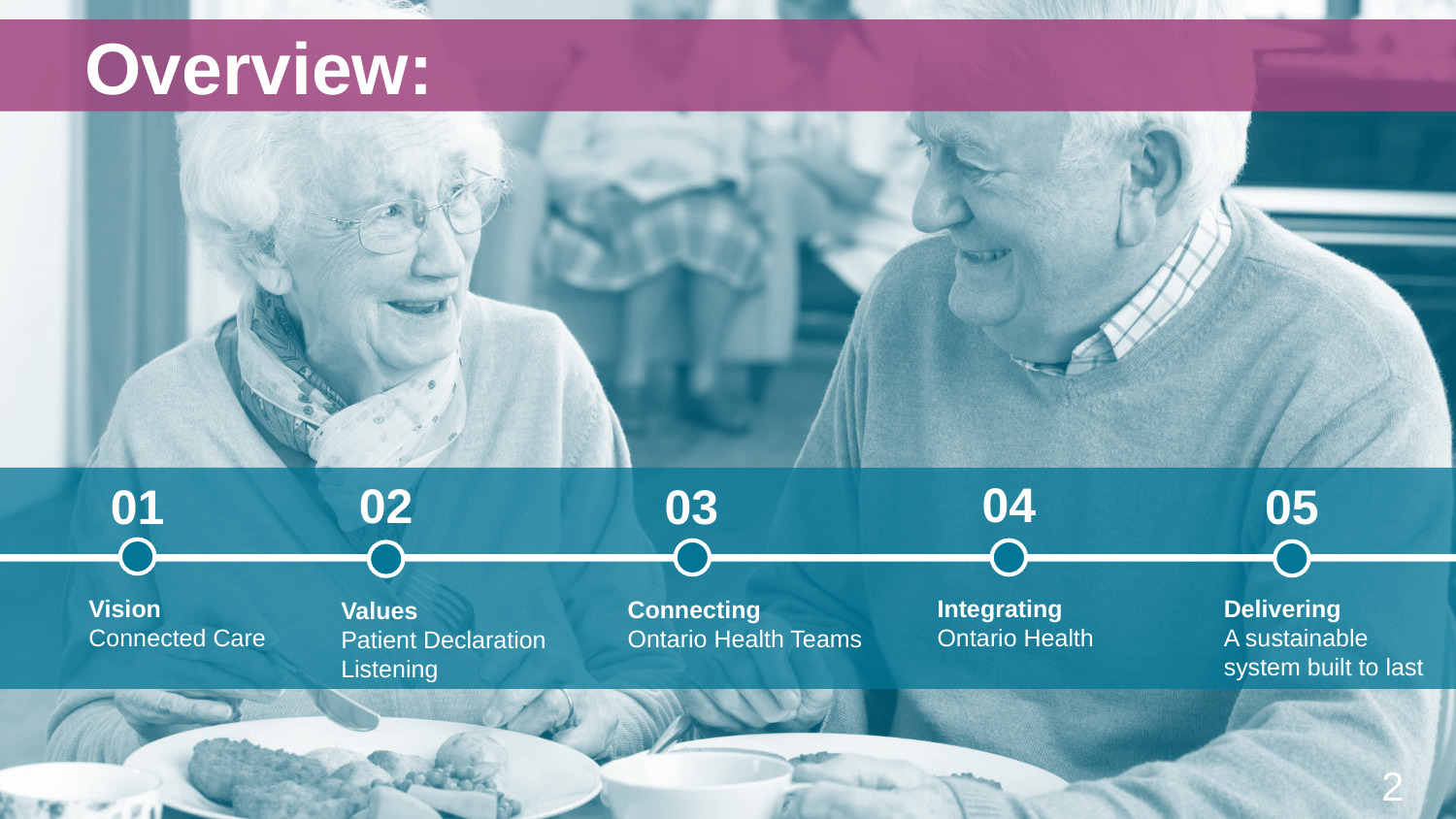

Overview:
04

02
01
03
05

Vision
Connected Care
Delivering
A sustainable
system built to last
Integrating
Ontario Health
Connecting
Ontario Health Teams
Values
Patient Declaration
Listening
2